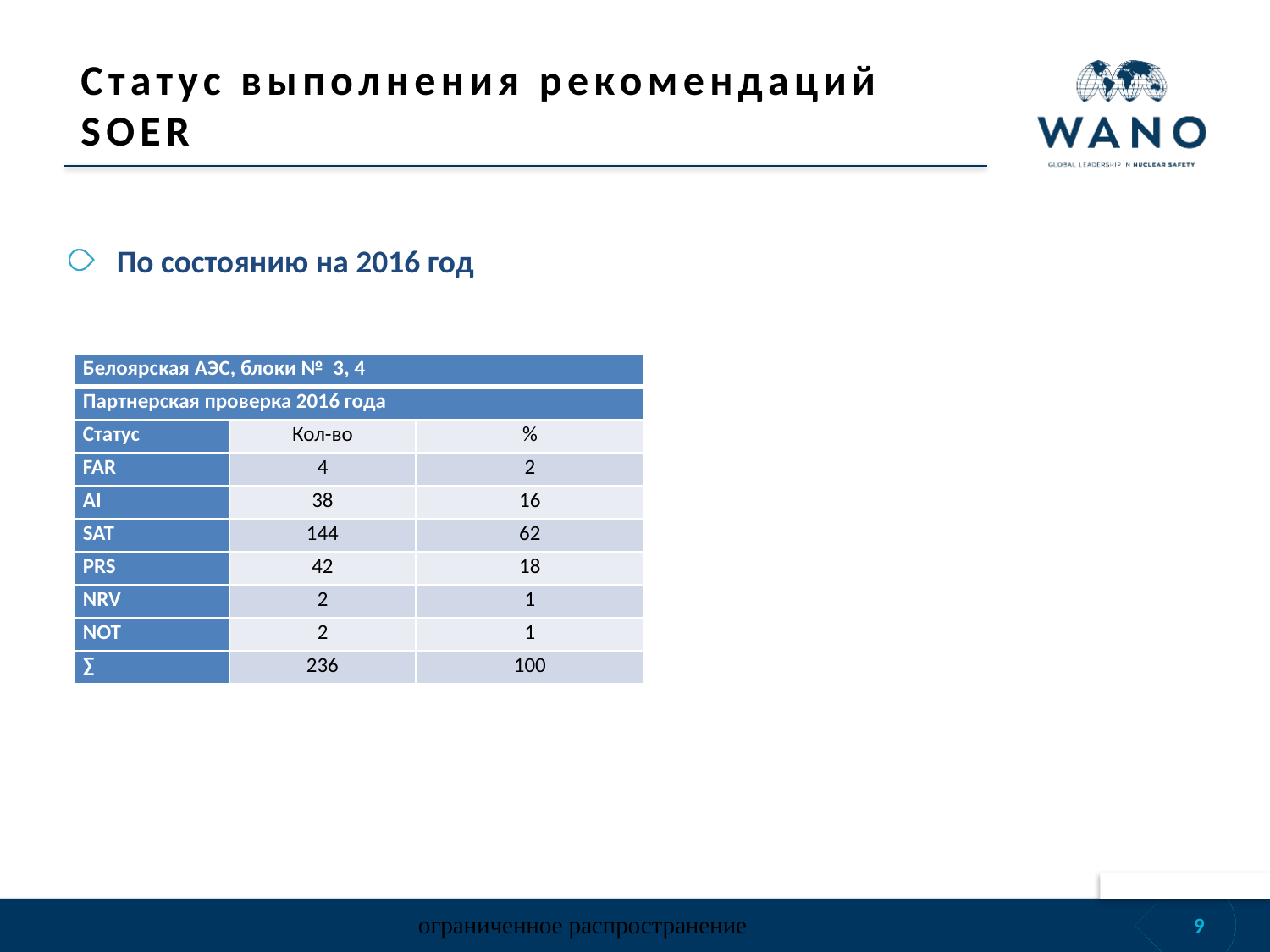

# Статус выполнения рекомендаций SOER
По состоянию на 2016 год

| Белоярская АЭС, блоки № 3, 4 |  |  |
| --- | --- | --- |
| Партнерская проверка 2016 года |  |  |
| Статус | Кол-во | % |
| FAR | 4 | 2 |
| AI | 38 | 16 |
| SAT | 144 | 62 |
| PRS | 42 | 18 |
| NRV | 2 | 1 |
| NOT | 2 | 1 |
| ∑ | 236 | 100 |

9
ограниченное распространение